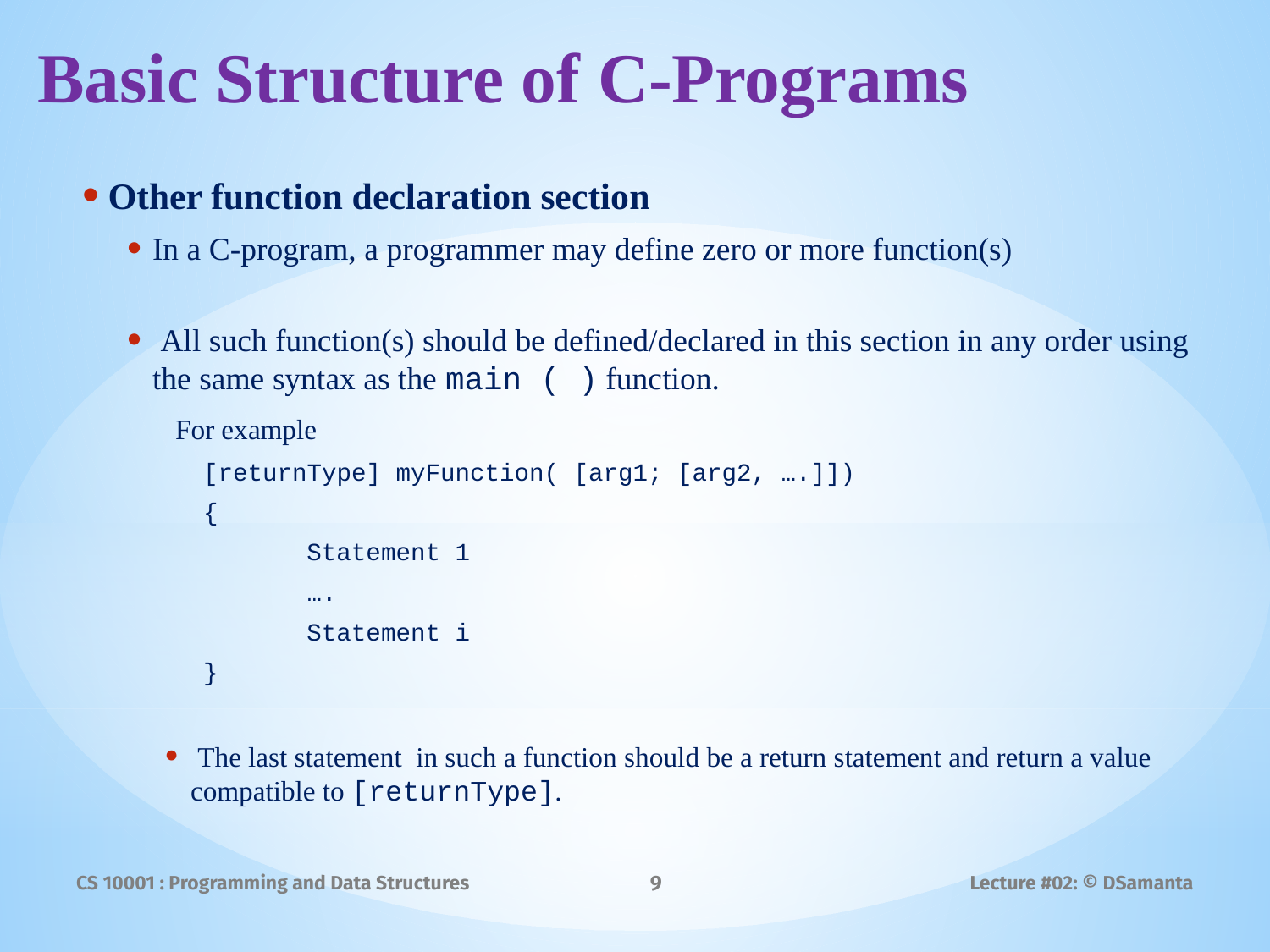

# Basic Structure of C-Programs
Other function declaration section
In a C-program, a programmer may define zero or more function(s)

 All such function(s) should be defined/declared in this section in any order using the same syntax as the main ( ) function.
      For example
[returnType] myFunction( [arg1; [arg2, ….]])
{
       Statement 1
       ….
       Statement i
}

 The last statement  in such a function should be a return statement and return a value compatible to [returnType].

CS 10001 : Programming and Data Structures
9
Lecture #02: © DSamanta